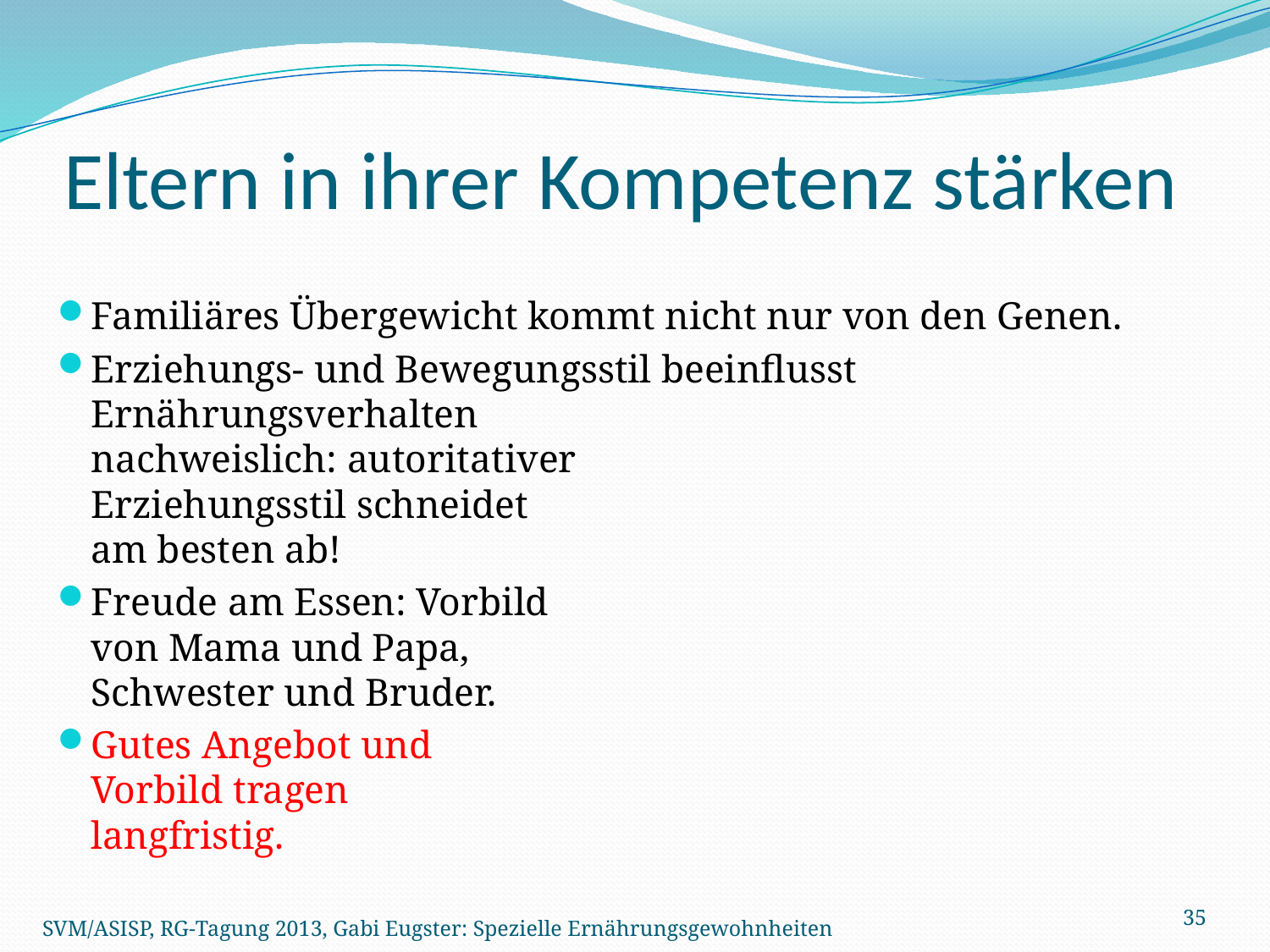

# Eltern in ihrer Kompetenz stärken
Familiäres Übergewicht kommt nicht nur von den Genen.
Erziehungs- und Bewegungsstil beeinflusst Ernährungsverhalten
nachweislich: autoritativer
Erziehungsstil schneidet
am besten ab!
Freude am Essen: Vorbild
von Mama und Papa,
Schwester und Bruder.
Gutes Angebot und
Vorbild tragen
langfristig.

35
SVM/ASISP, RG-Tagung 2013, Gabi Eugster: Spezielle Ernährungsgewohnheiten